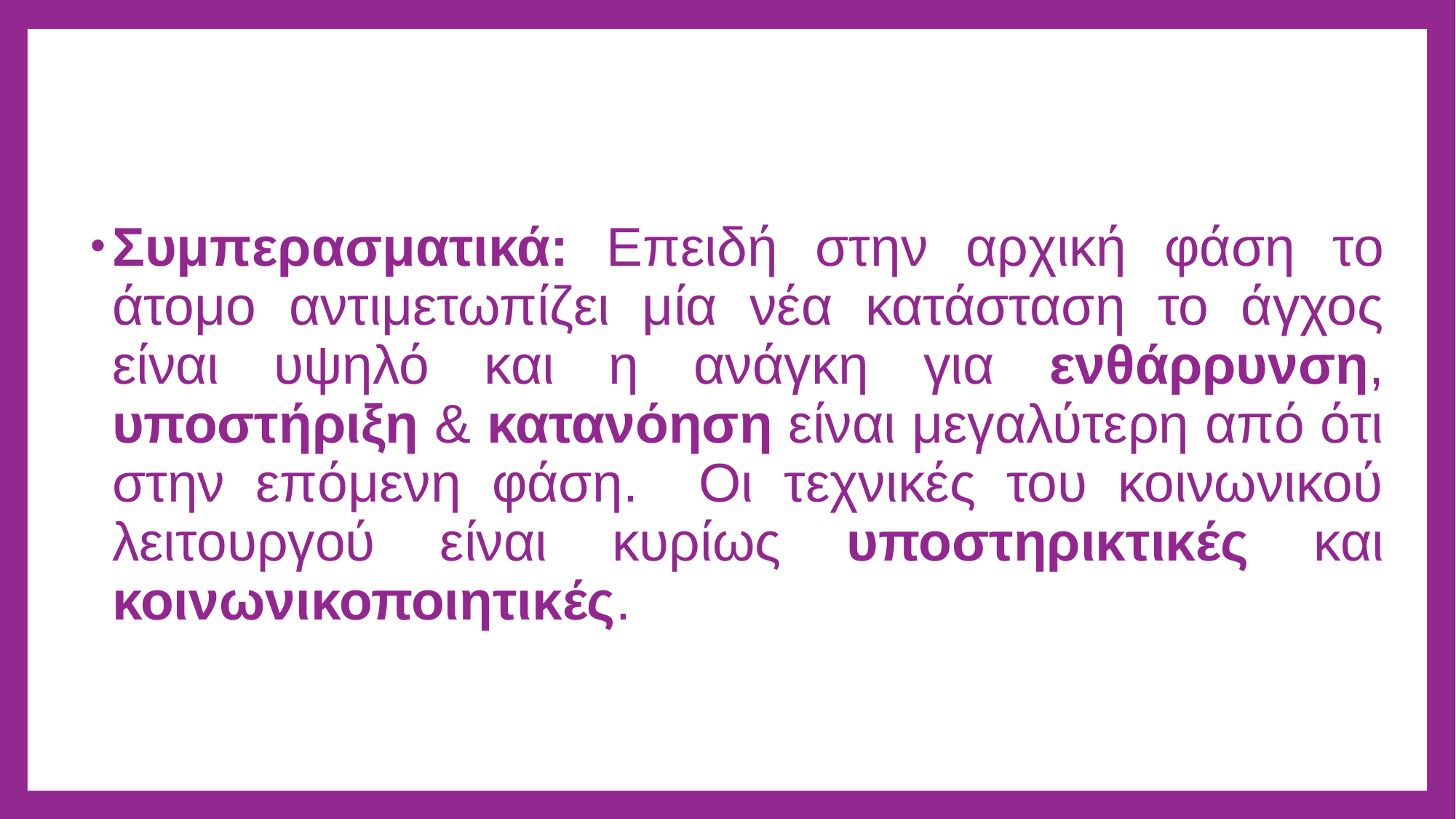

Συμπερασματικά: Επειδή στην αρχική φάση το άτομο αντιμετωπίζει μία νέα κατάσταση το άγχος είναι υψηλό και η ανάγκη για ενθάρρυνση, υποστήριξη & κατανόηση είναι μεγαλύτερη από ότι στην επόμενη φάση.  Οι τεχνικές του κοινωνικού λειτουργού είναι κυρίως υποστηρικτικές και κοινωνικοποιητικές.